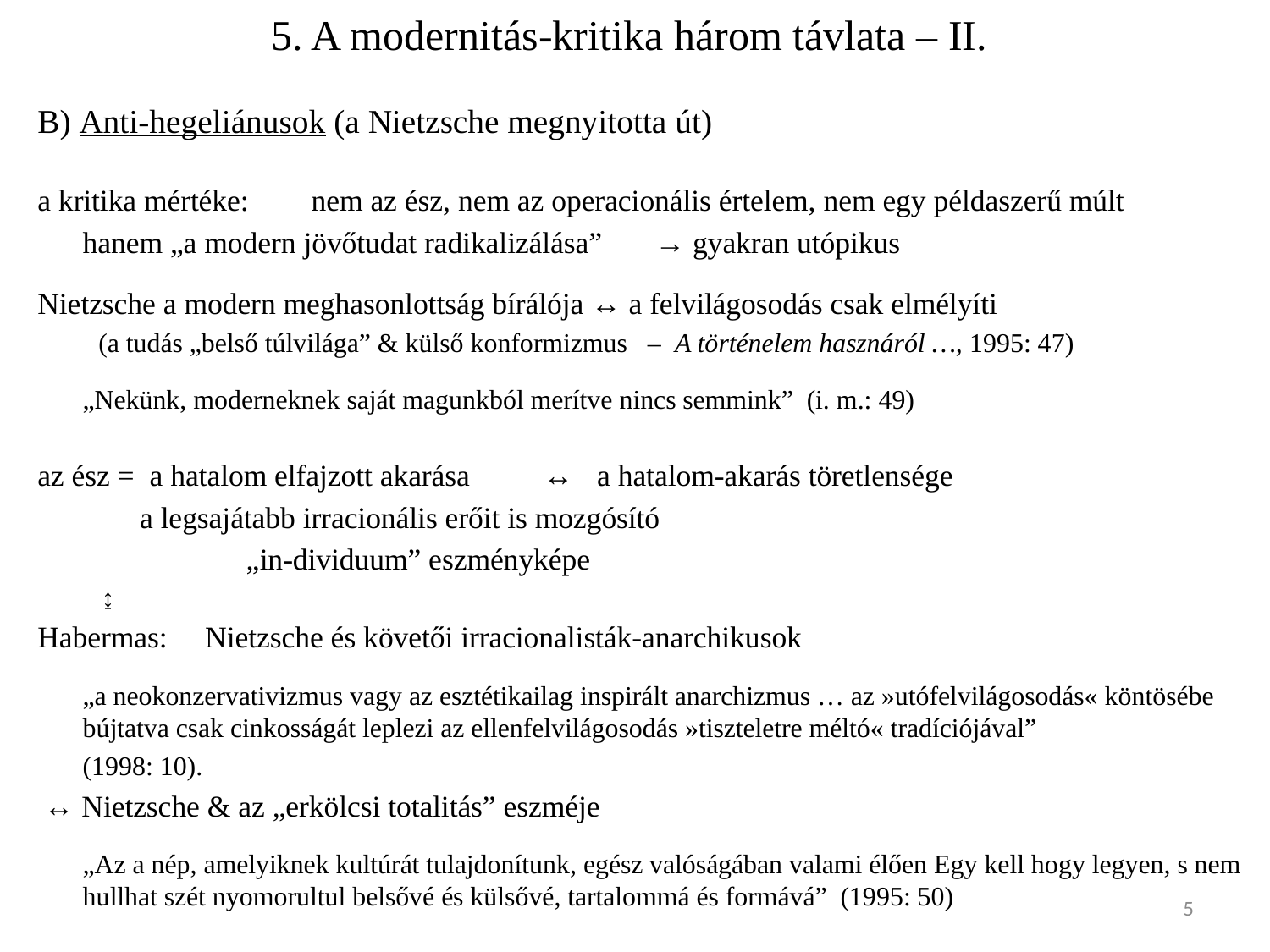

# 5. A modernitás-kritika három távlata – II.

B) Anti-hegeliánusok (a Nietzsche megnyitotta út)

a kritika mértéke:  	nem az ész, nem az operacionális értelem, nem egy példaszerű múlt
			hanem „a modern jövőtudat radikalizálása”       → gyakran utópikus

Nietzsche a modern meghasonlottság bírálója ↔ a felvilágosodás csak elmélyíti
         (a tudás „belső túlvilága” & külső konformizmus   ‒  A történelem hasznáról …, 1995: 47)

	„Nekünk, moderneknek saját magunkból merítve nincs semmink”  (i. m.: 49)

az ész =  a hatalom elfajzott akarása	        ↔   	a hatalom-akarás töretlensége
        					a legsajátabb irracionális erőit is mozgósító
        				              „in-dividuum” eszményképe
 	   ↨
Habermas:     Nietzsche és követői irracionalisták-anarchikusok

	„a neokonzervativizmus vagy az esztétikailag inspirált anarchizmus … az »utófelvilágosodás« köntösébe bújtatva csak cinkosságát leplezi az ellenfelvilágosodás »tiszteletre méltó« tradíciójával”
									(1998: 10).
 ↔ Nietzsche & az „erkölcsi totalitás” eszméje

	„Az a nép, amelyiknek kultúrát tulajdonítunk, egész valóságában valami élően Egy kell hogy legyen, s nem hullhat szét nyomorultul belsővé és külsővé, tartalommá és formává”  (1995: 50)

5